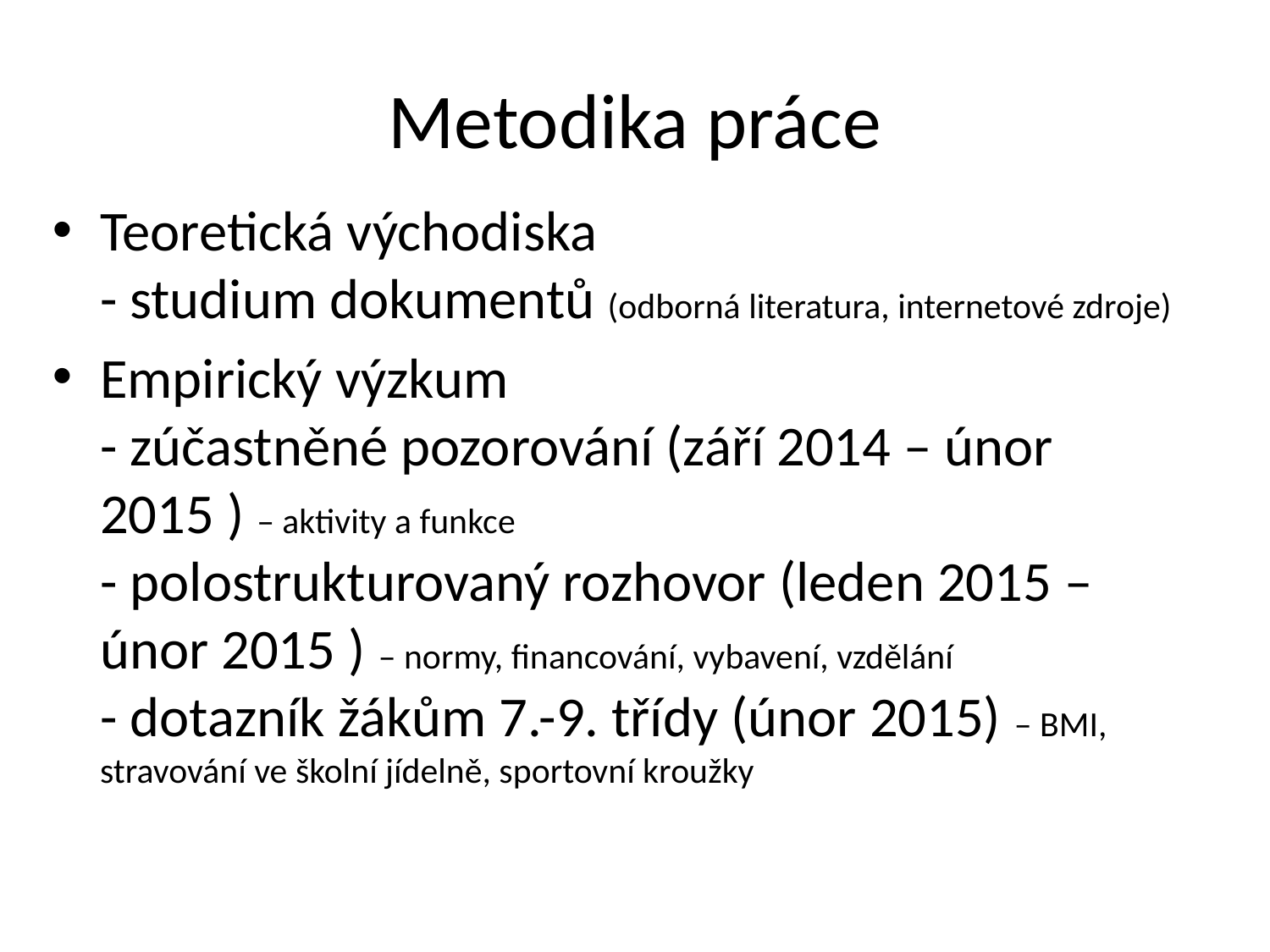

# Metodika práce
Teoretická východiska
- studium dokumentů (odborná literatura, internetové zdroje)
Empirický výzkum
- zúčastněné pozorování (září 2014 – únor 2015 ) – aktivity a funkce
- polostrukturovaný rozhovor (leden 2015 – únor 2015 ) – normy, financování, vybavení, vzdělání
- dotazník žákům 7.-9. třídy (únor 2015) – BMI, stravování ve školní jídelně, sportovní kroužky